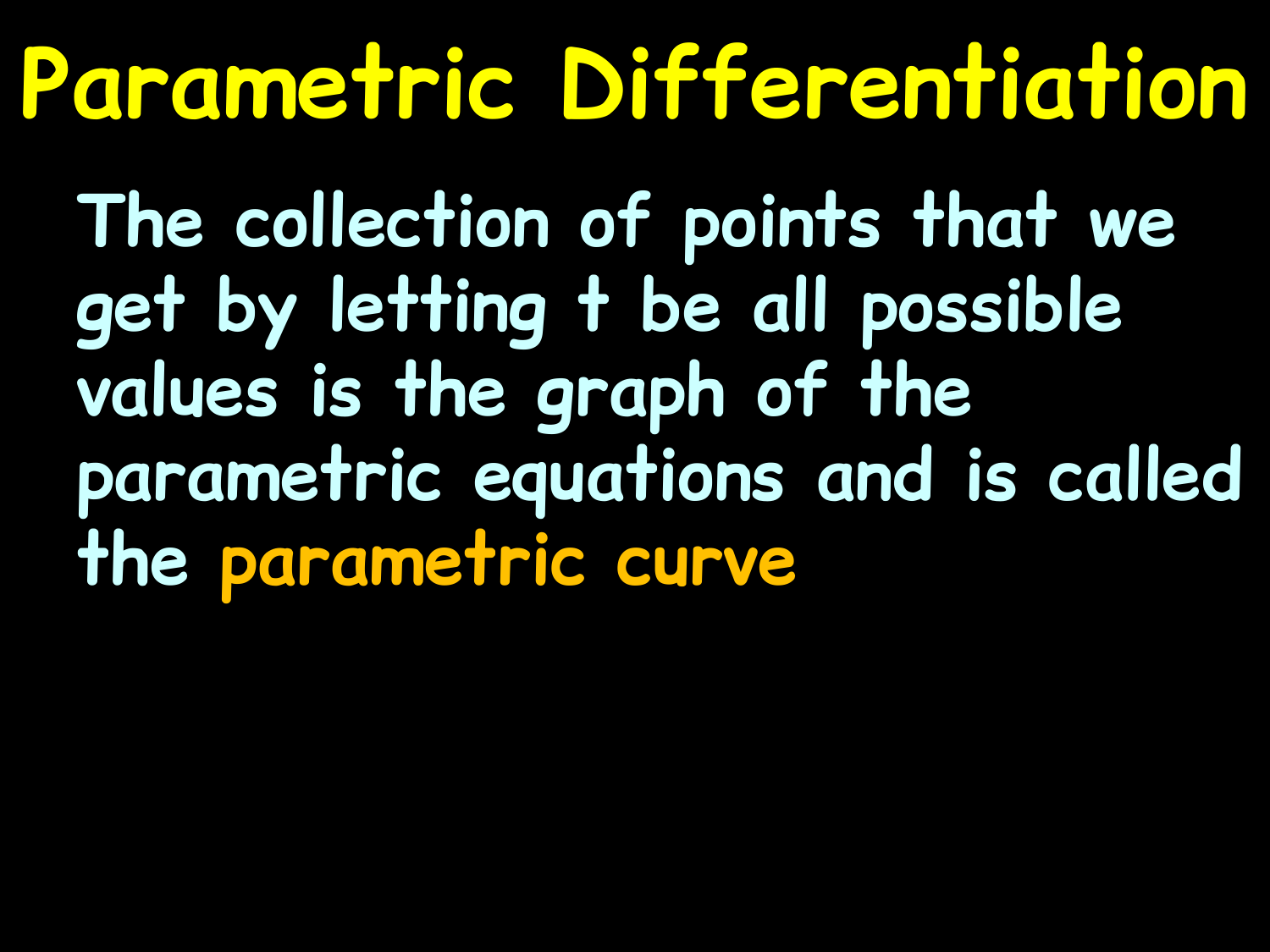

# Parametric Differentiation
The collection of points that we get by letting t be all possible values is the graph of the parametric equations and is called the parametric curve